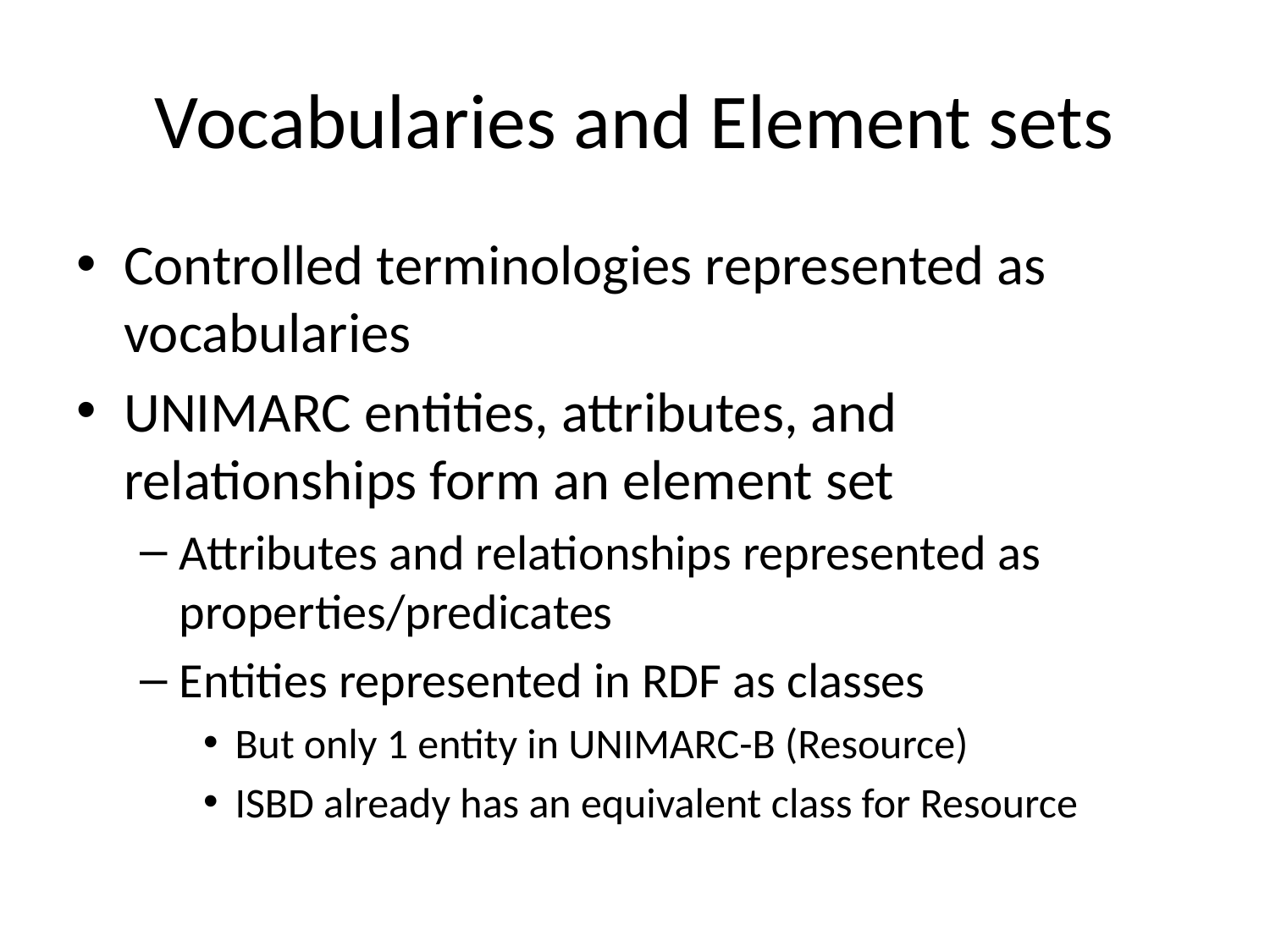

# Vocabularies and Element sets
Controlled terminologies represented as vocabularies
UNIMARC entities, attributes, and relationships form an element set
Attributes and relationships represented as properties/predicates
Entities represented in RDF as classes
But only 1 entity in UNIMARC-B (Resource)
ISBD already has an equivalent class for Resource